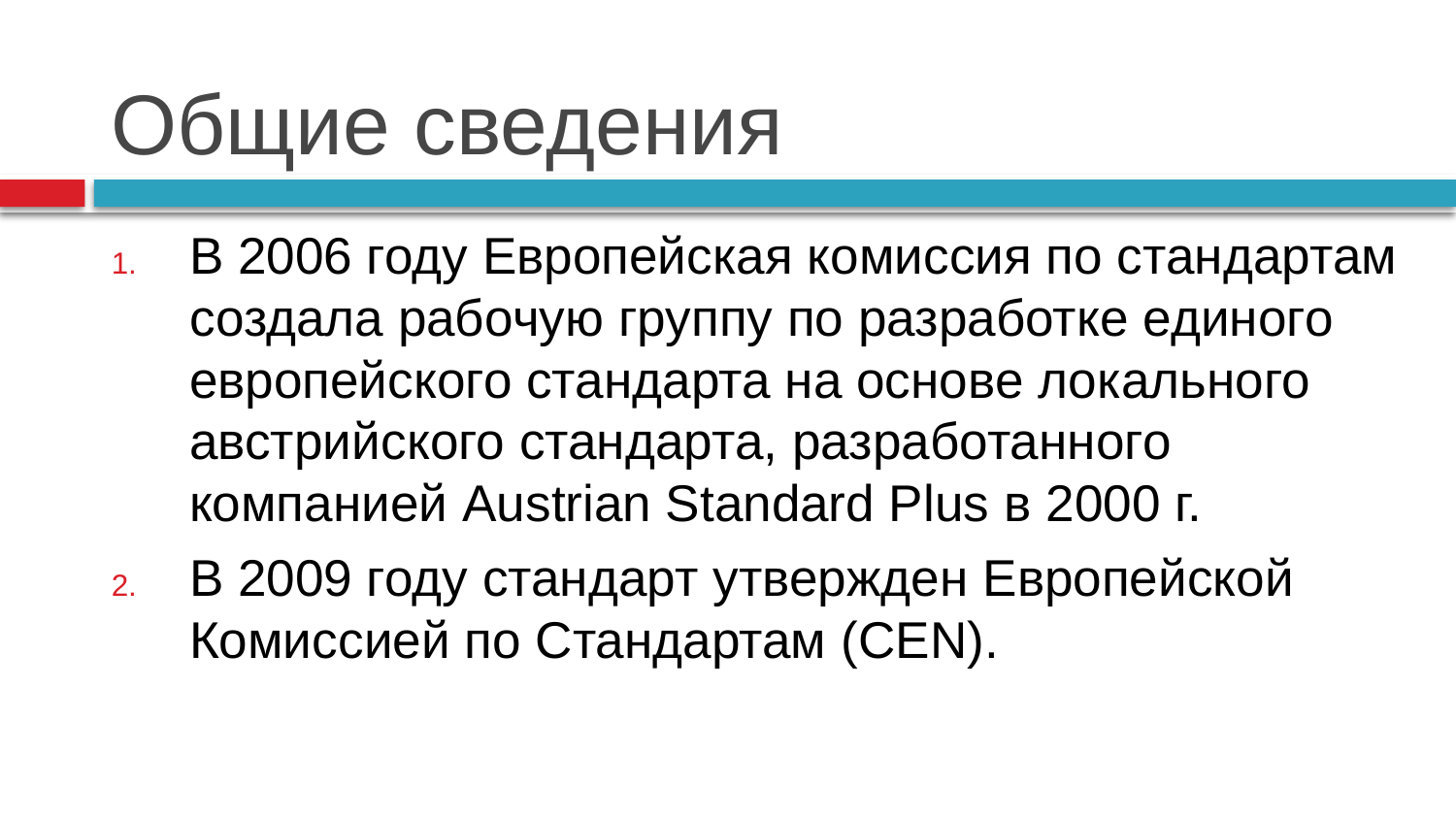

# Общие сведения
В 2006 году Европейская комиссия по стандартам создала рабочую группу по разработке единого европейского стандарта на основе локального австрийского стандарта, разработанного компанией Austrian Standard Plus в 2000 г.
В 2009 году стандарт утвержден Европейской Комиссией по Стандартам (CEN).